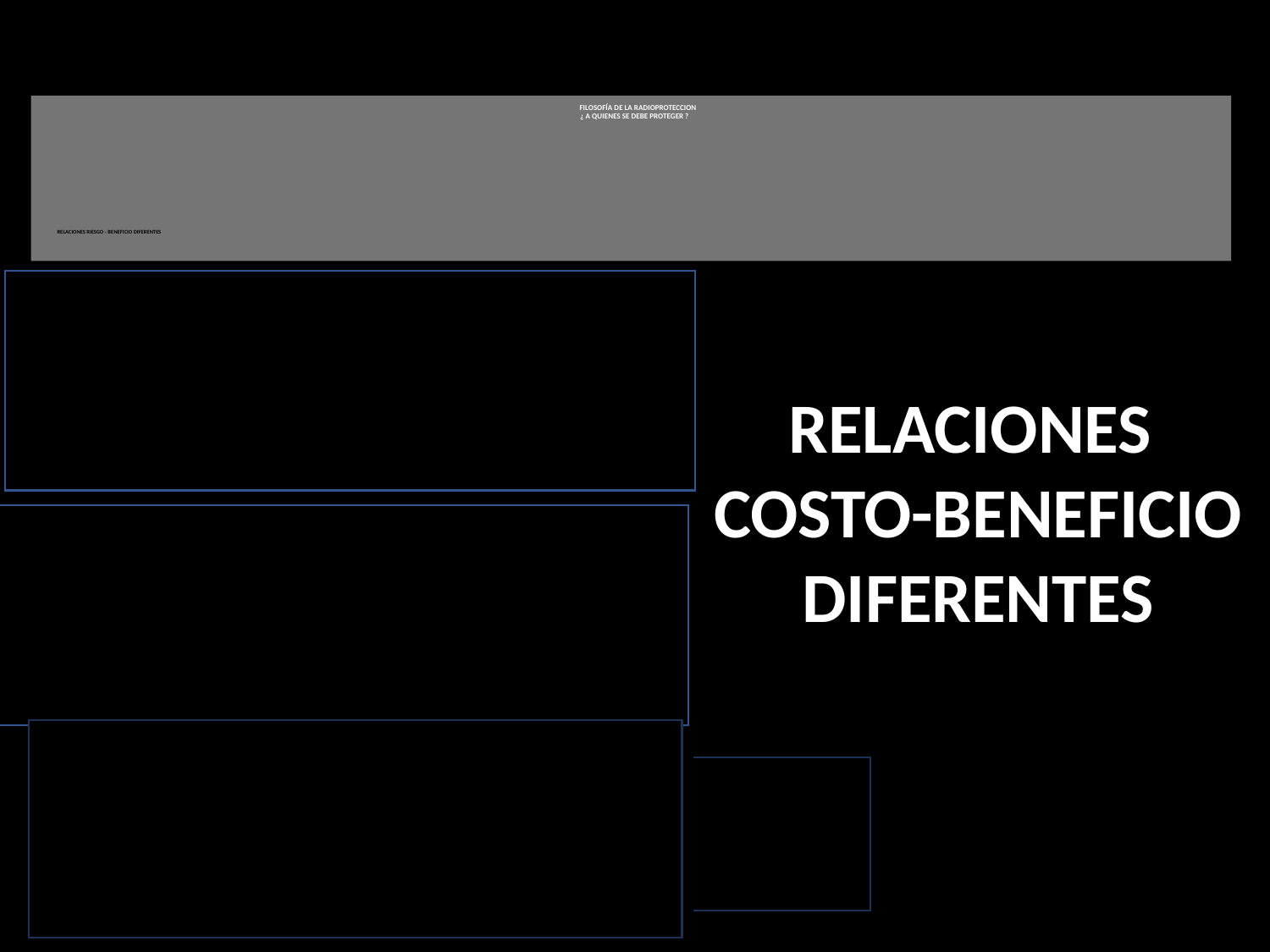

FILOSOFÍA DE LA RADIOPROTECCION
    ¿ A QUIENES SE DEBE PROTEGER ?

RELACIONES RIESGO - BENEFICIO DIFERENTES

TRABAJADORES
EN AMBITOS LABORALES
RELACIONES
COSTO-BENEFICIO
DIFERENTES

POBLACION
EN AMBITOS PUBLICOS
PACIENTES
EN PROCEDIMIENTOS MEDICOS